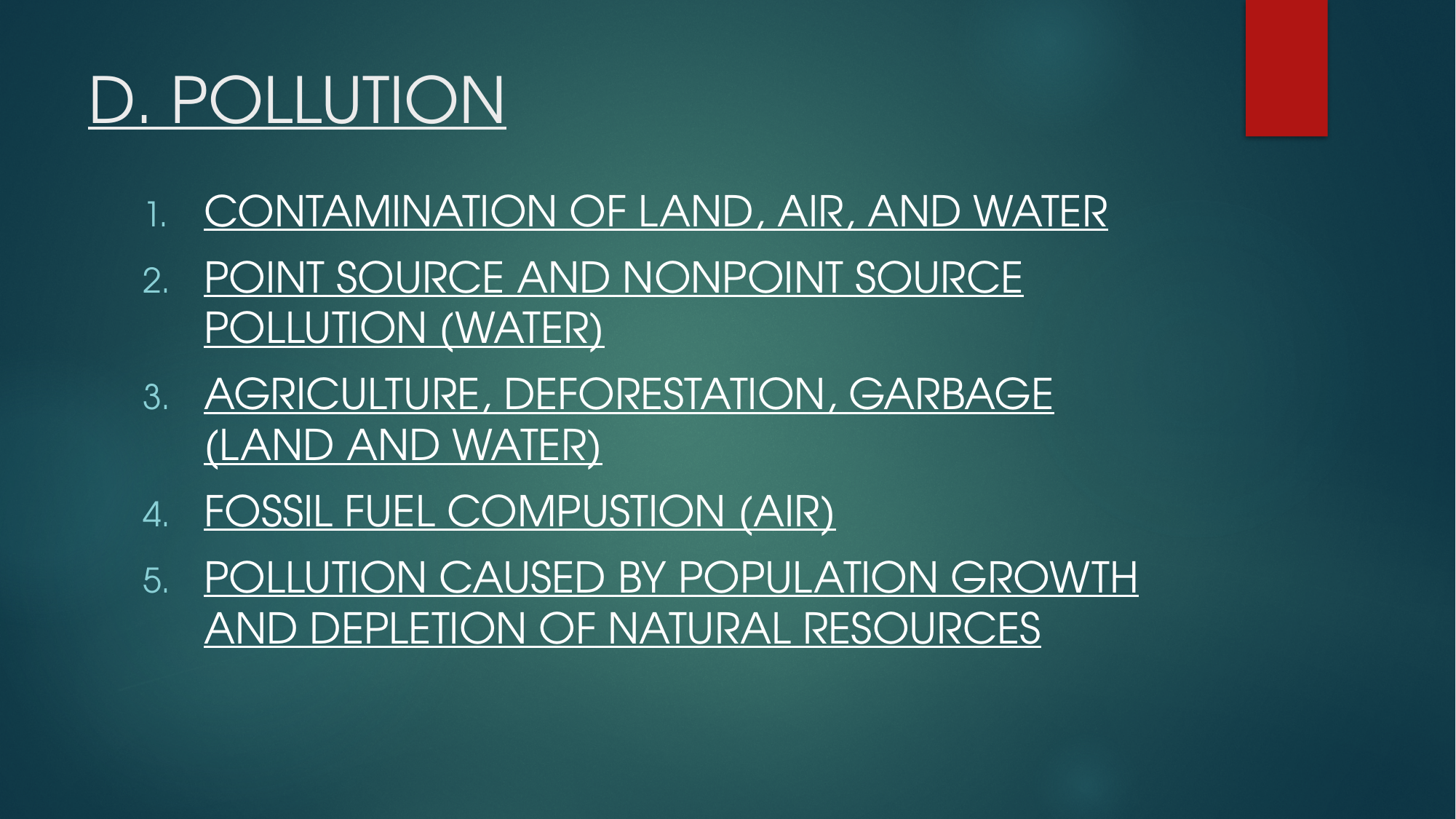

# D. POLLUTION
CONTAMINATION OF LAND, AIR, AND WATER
POINT SOURCE AND NONPOINT SOURCE POLLUTION (WATER)
AGRICULTURE, DEFORESTATION, GARBAGE (LAND AND WATER)
FOSSIL FUEL COMPUSTION (AIR)
POLLUTION CAUSED BY POPULATION GROWTH AND DEPLETION OF NATURAL RESOURCES